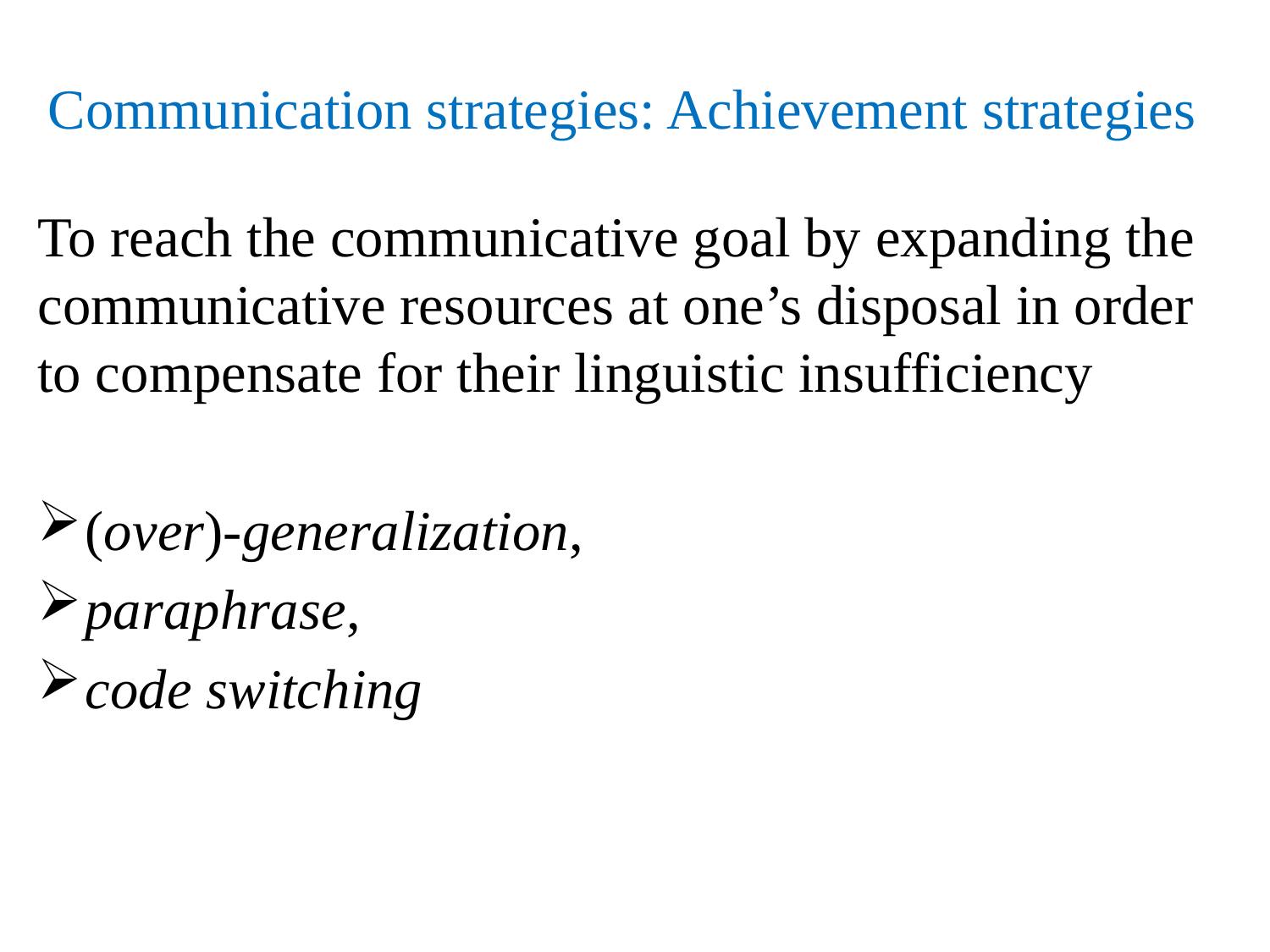

Communication strategies: Achievement strategies

To reach the communicative goal by expanding the communicative resources at one’s disposal in order to compensate for their linguistic insufficiency

(over)-generalization,
paraphrase,
code switching